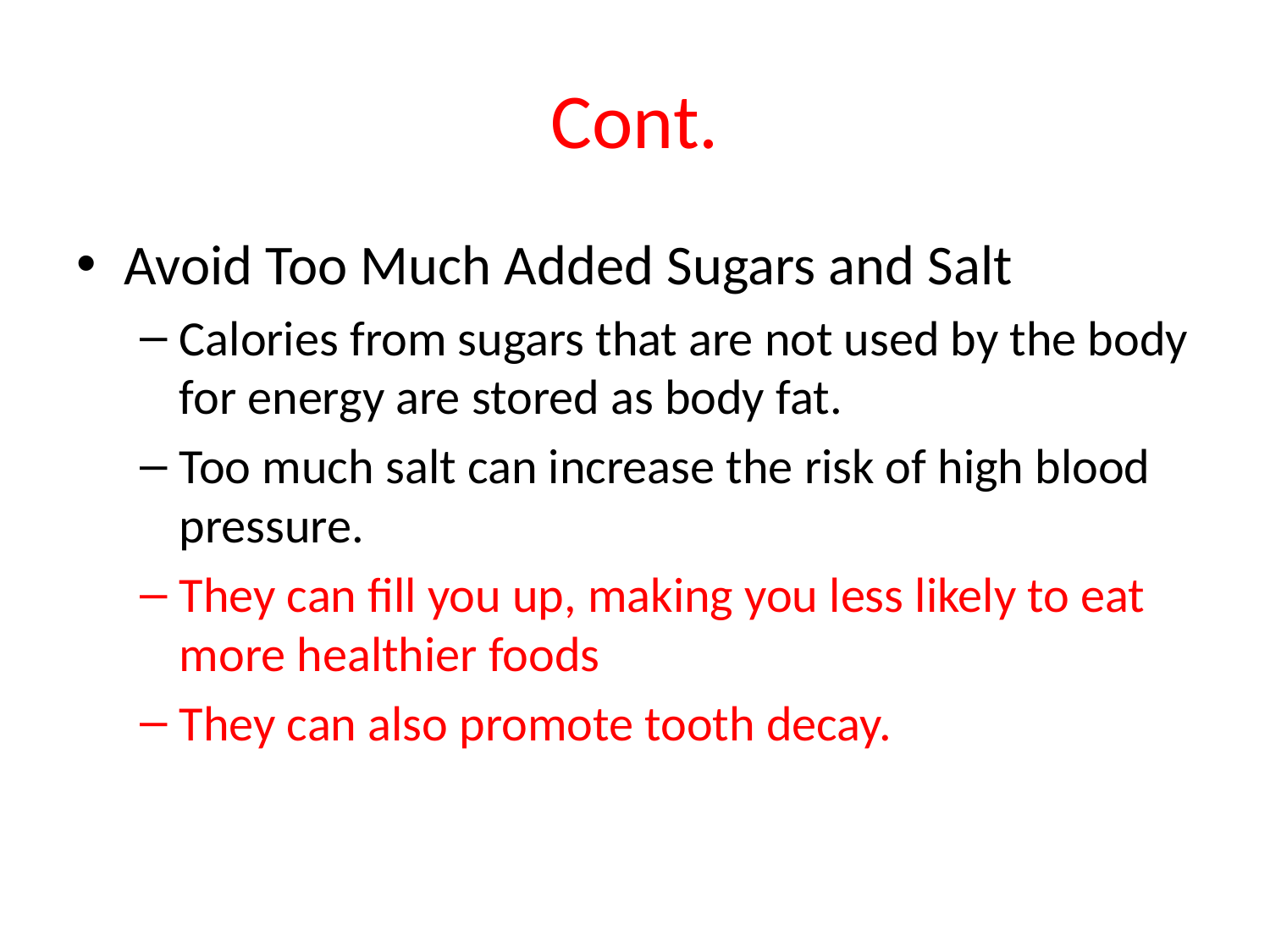

# Cont.
Avoid Too Much Added Sugars and Salt
Calories from sugars that are not used by the body for energy are stored as body fat.
Too much salt can increase the risk of high blood pressure.
They can fill you up, making you less likely to eat more healthier foods
They can also promote tooth decay.